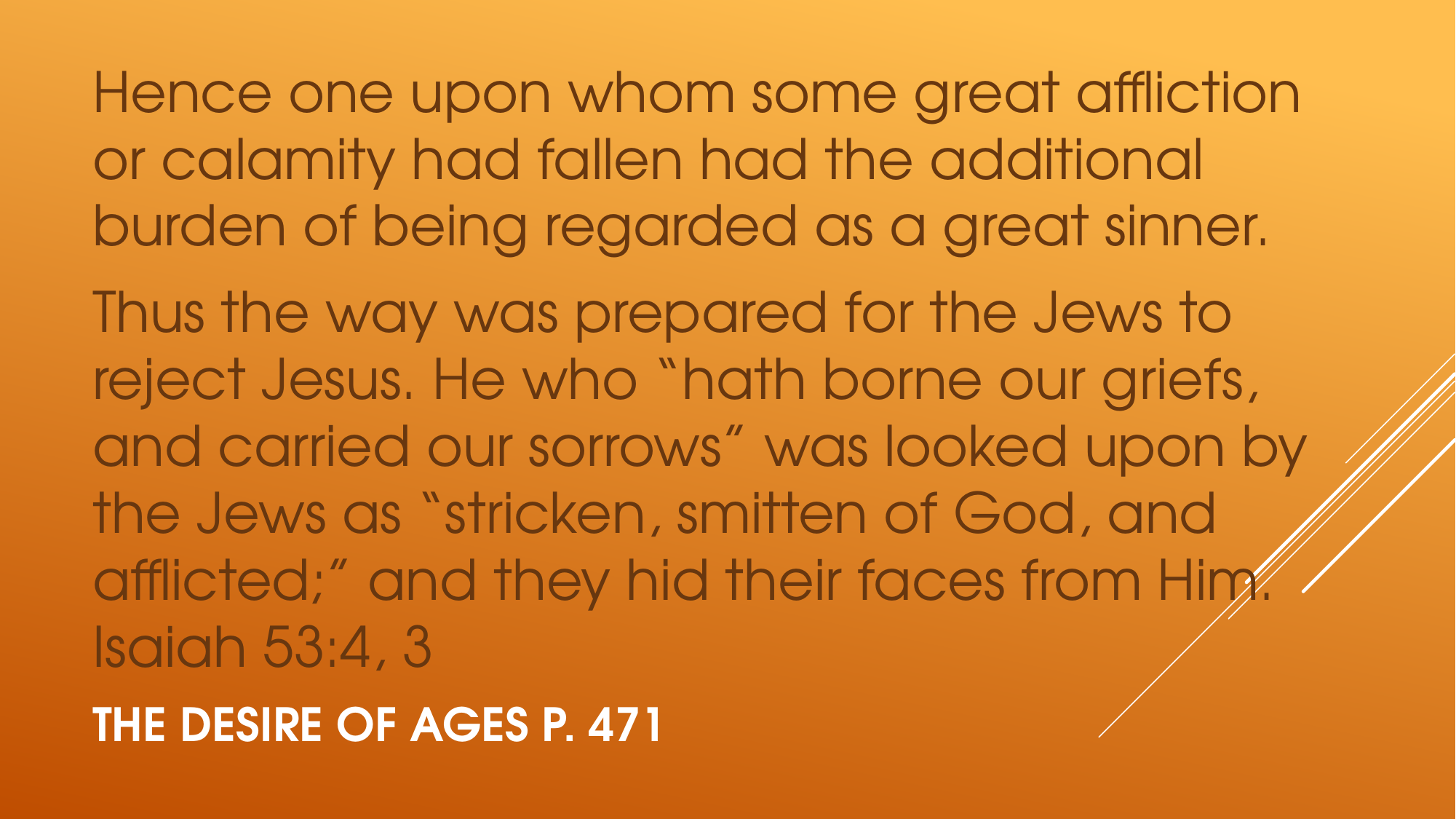

Hence one upon whom some great affliction or calamity had fallen had the additional burden of being regarded as a great sinner.
Thus the way was prepared for the Jews to reject Jesus. He who “hath borne our griefs, and carried our sorrows” was looked upon by the Jews as “stricken, smitten of God, and afflicted;” and they hid their faces from Him. Isaiah 53:4, 3
# The Desire of ages p. 471